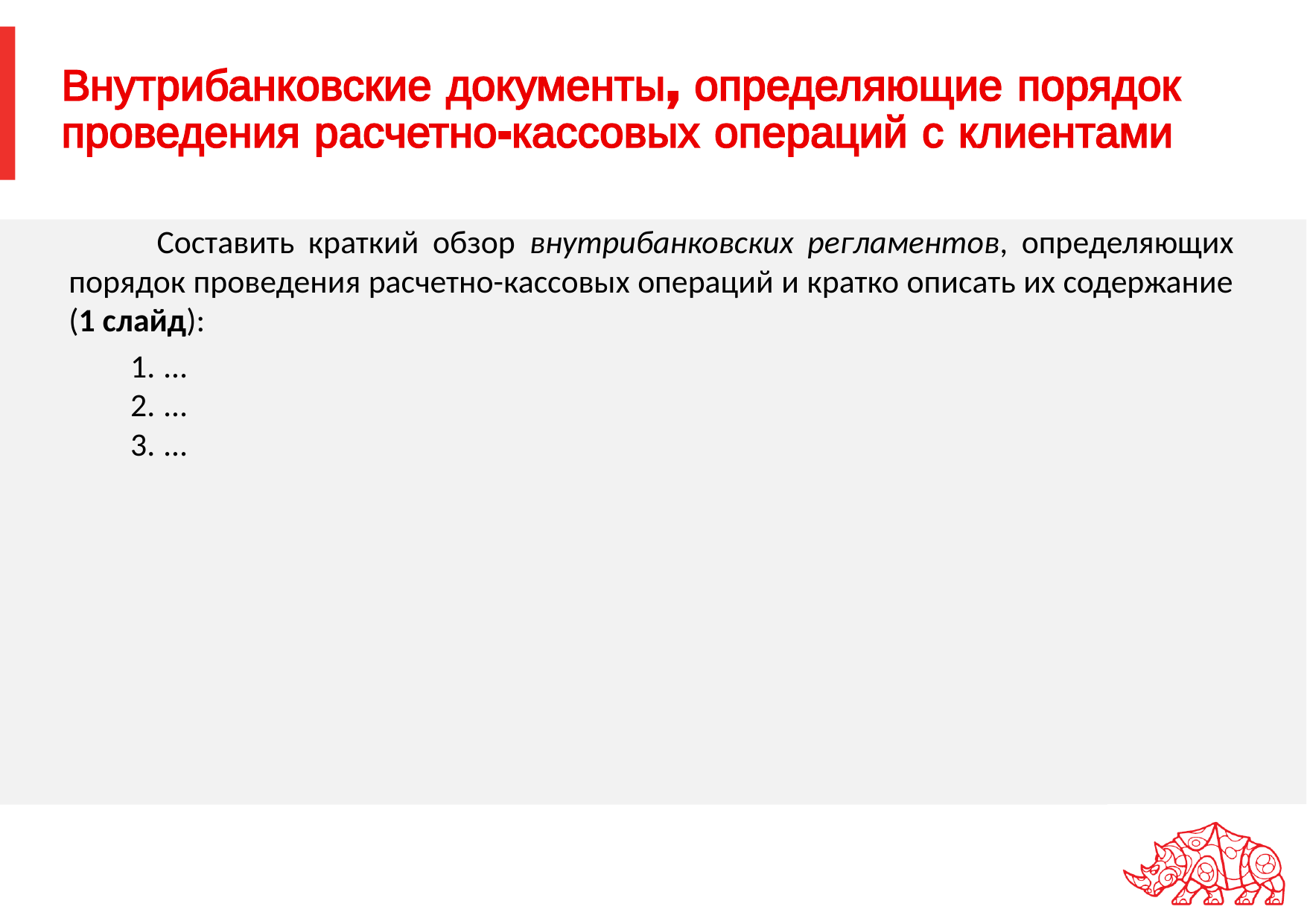

# Внутрибанковские документы, определяющие порядок проведения расчетно-кассовых операций с клиентами
Составить краткий обзор внутрибанковских регламентов, определяющих порядок проведения расчетно-кассовых операций и кратко описать их содержание (1 слайд):

 …
 …
 …